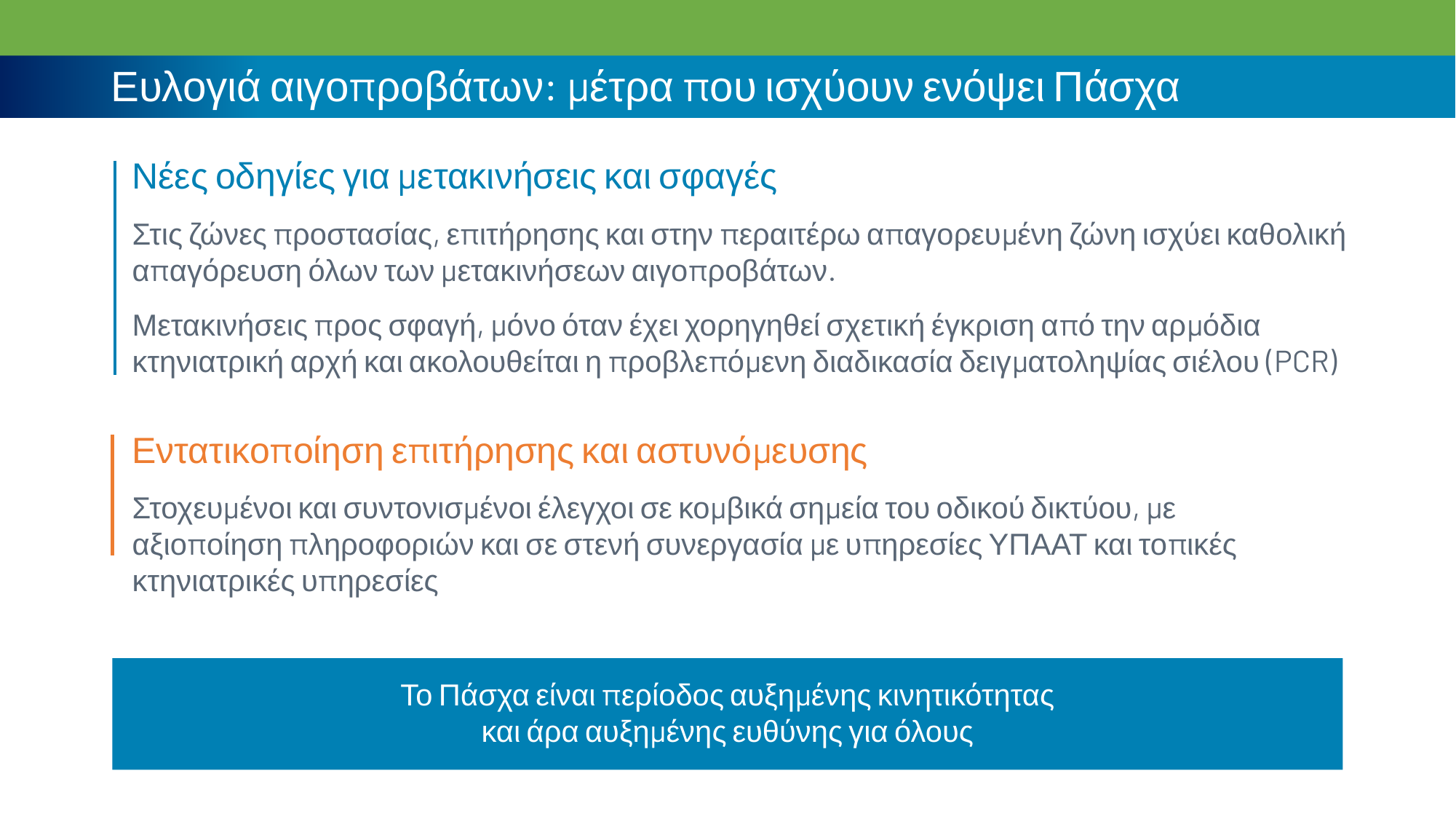

Ευλογιά αιγοπροβάτων: μέτρα που ισχύουν ενόψει Πάσχα
Νέες οδηγίες για μετακινήσεις και σφαγές
Στις ζώνες προστασίας, επιτήρησης και στην περαιτέρω απαγορευμένη ζώνη ισχύει καθολική απαγόρευση όλων των μετακινήσεων αιγοπροβάτων.
Μετακινήσεις προς σφαγή, μόνο όταν έχει χορηγηθεί σχετική έγκριση από την αρμόδια κτηνιατρική αρχή και ακολουθείται η προβλεπόμενη διαδικασία δειγματοληψίας σιέλου (PCR)
Εντατικοποίηση επιτήρησης και αστυνόμευσης
Στοχευμένοι και συντονισμένοι έλεγχοι σε κομβικά σημεία του οδικού δικτύου, με αξιοποίηση πληροφοριών και σε στενή συνεργασία με υπηρεσίες ΥΠΑΑΤ και τοπικές κτηνιατρικές υπηρεσίες
Το Πάσχα είναι περίοδος αυξημένης κινητικότητας
και άρα αυξημένης ευθύνης για όλους